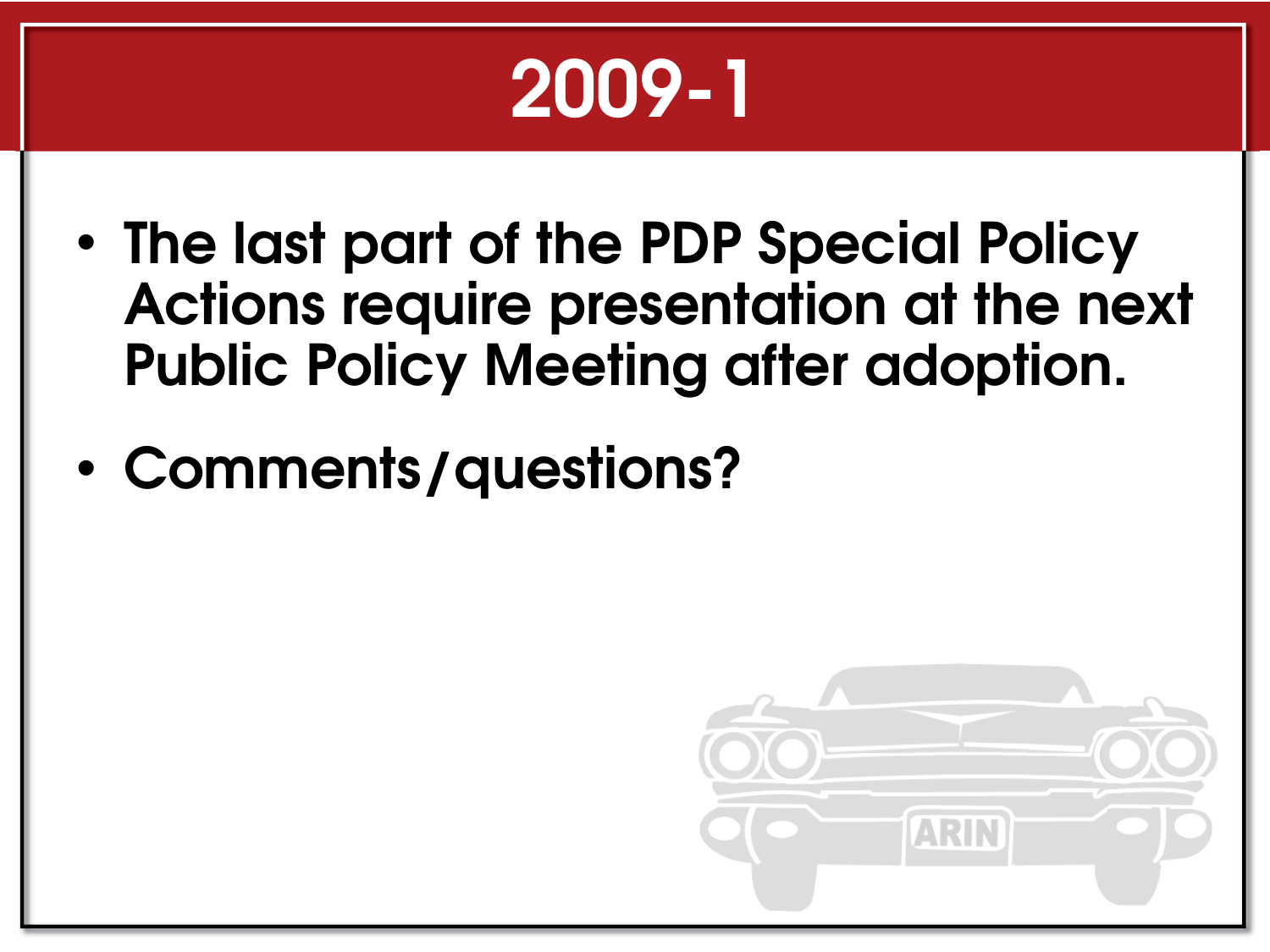

# 2009-1
The last part of the PDP Special Policy Actions require presentation at the next  Public Policy Meeting after adoption.
Comments/questions?